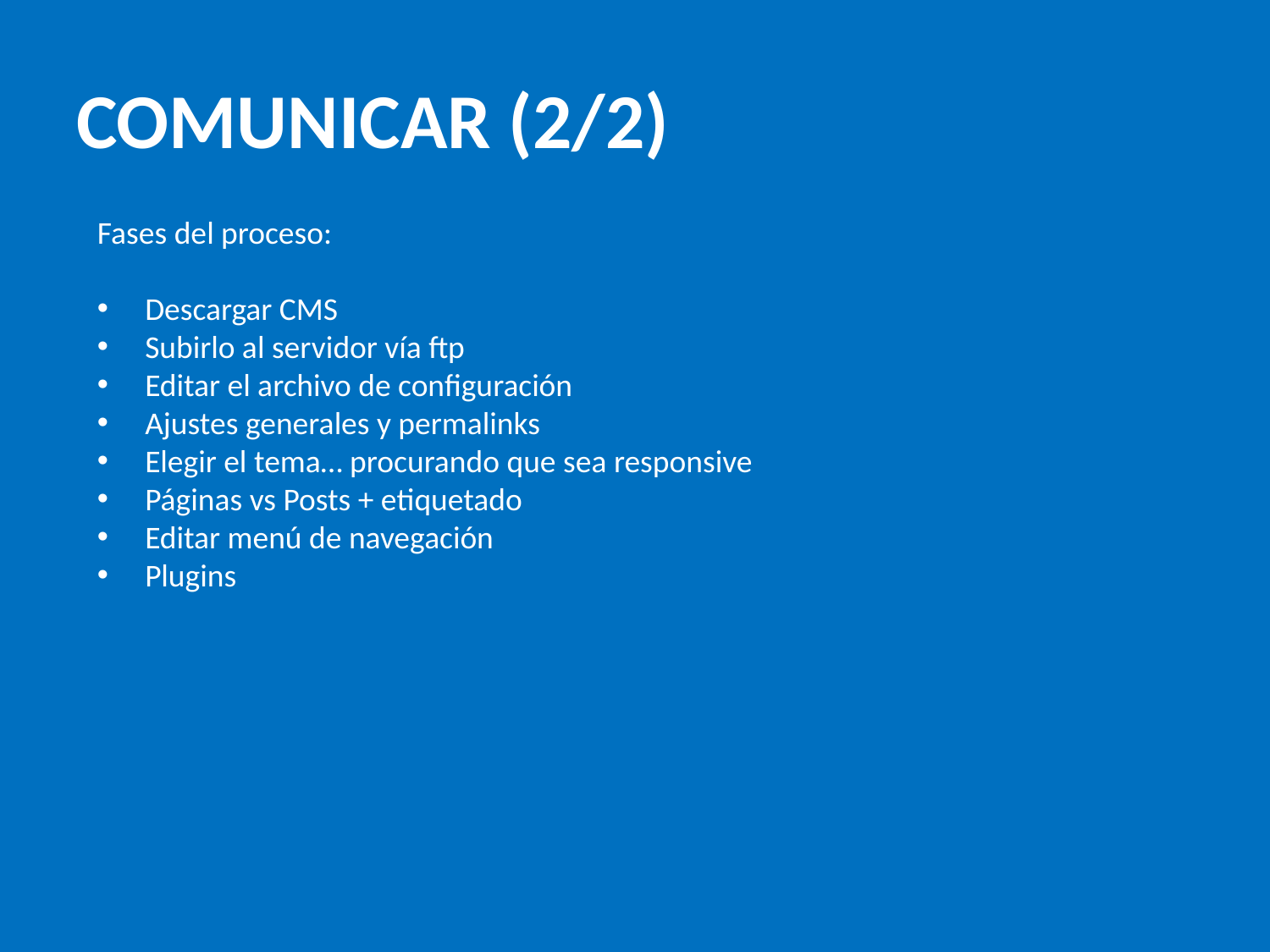

# COMUNICAR (2/2)
Fases del proceso:

Descargar CMS
Subirlo al servidor vía ftp
Editar el archivo de configuración
Ajustes generales y permalinks
Elegir el tema… procurando que sea responsive
Páginas vs Posts + etiquetado
Editar menú de navegación
Plugins